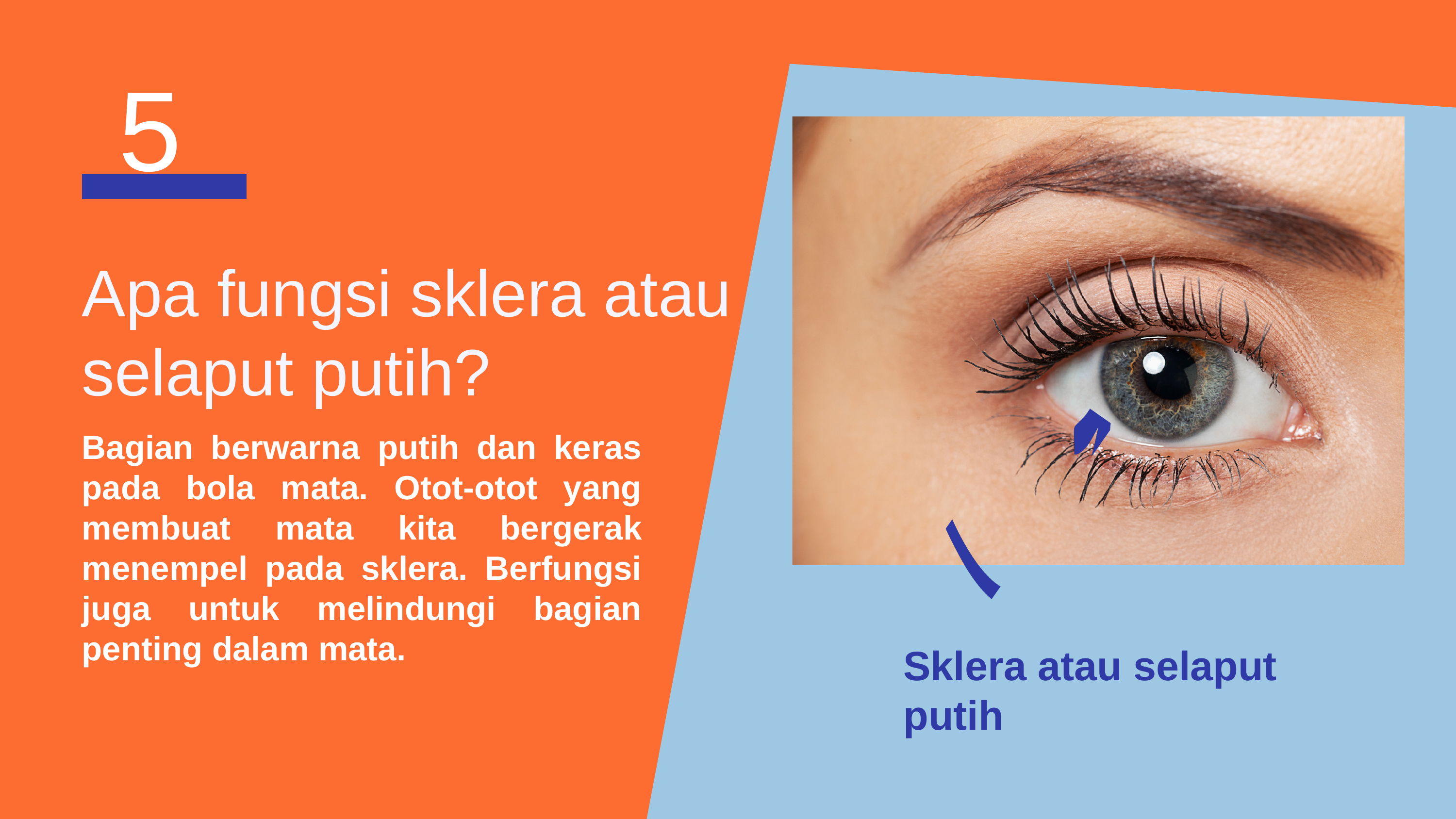

5

Apa fungsi sklera atau selaput putih?
Bagian berwarna putih dan keras pada bola mata. Otot-otot yang membuat mata kita bergerak menempel pada sklera. Berfungsi juga untuk melindungi bagian penting dalam mata.

Sklera atau selaput putih